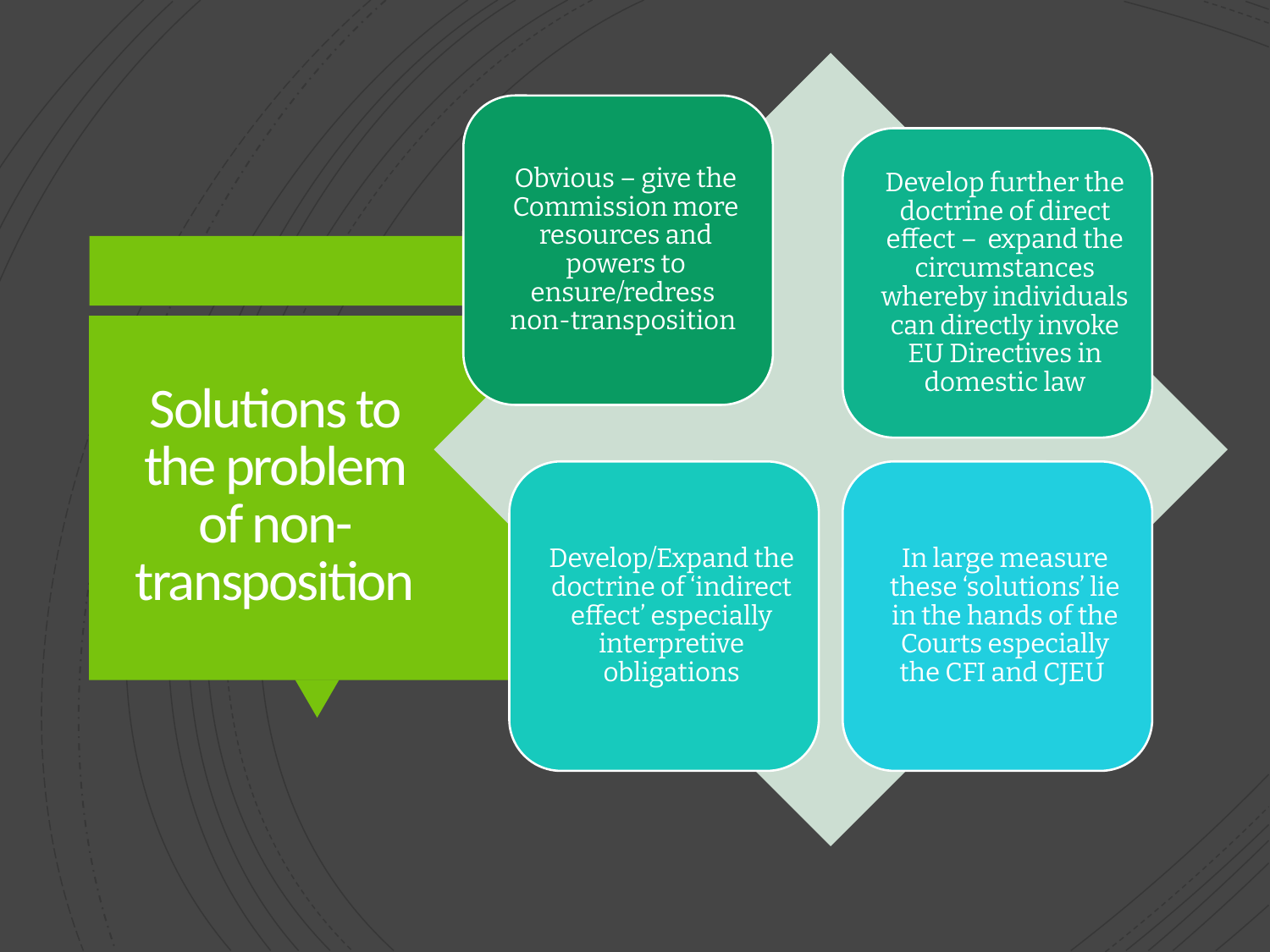

Obvious – give the Commission more resources and powers to ensure/redress  non-transposition
Develop further the doctrine of direct effect –  expand the circumstances whereby individuals can directly invoke EU Directives in domestic law
Develop/Expand the doctrine of ‘indirect effect’ especially interpretive obligations
In large measure these ‘solutions’ lie in the hands of the Courts especially the CFI and CJEU
# Solutions to the problem of non-transposition